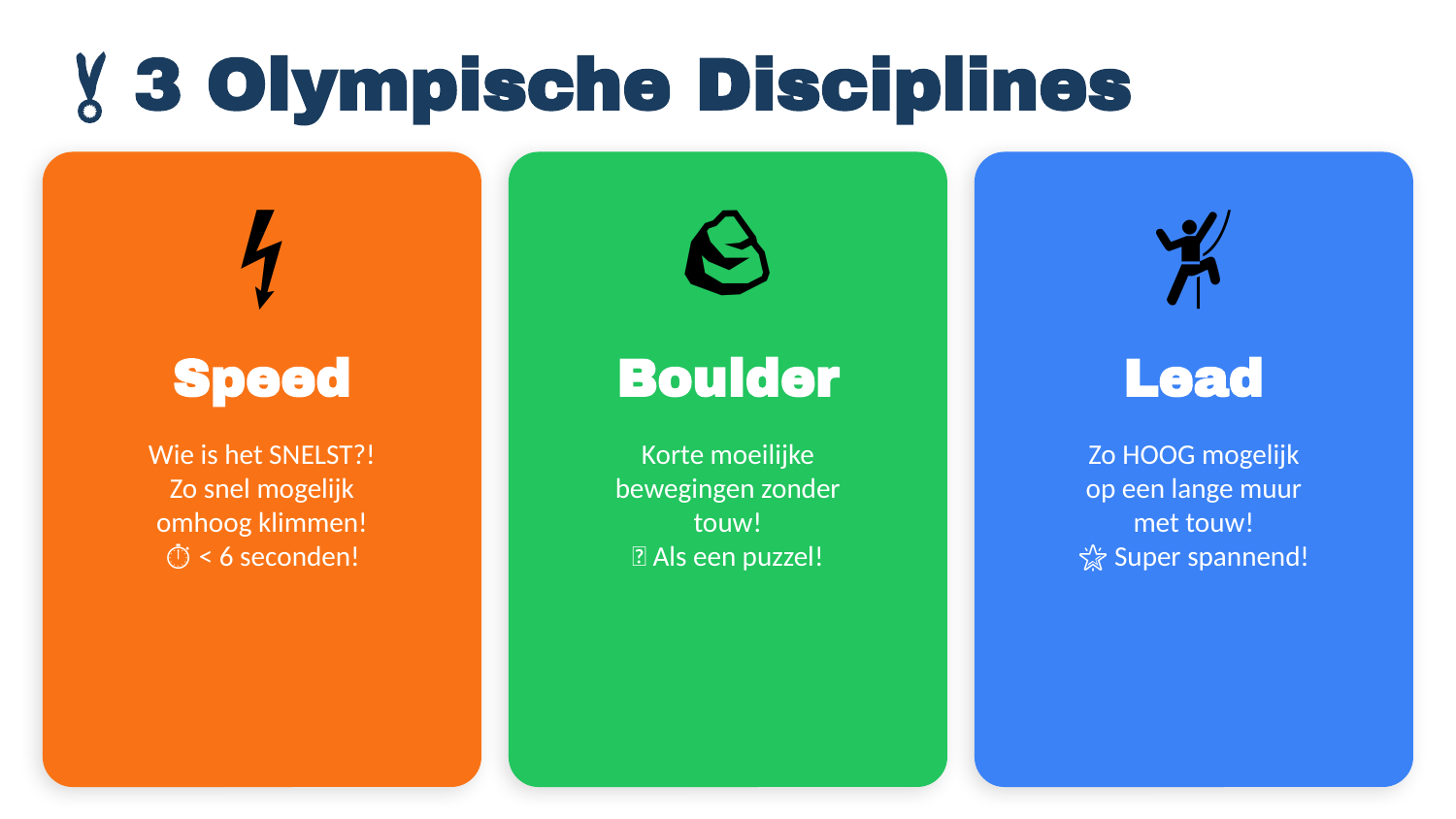

🏅 3 Olympische Disciplines

⚡
🪨
🧗
Speed
Boulder
Lead
Wie is het SNELST?!
Zo snel mogelijk
omhoog klimmen!
⏱️ < 6 seconden!
Korte moeilijke
bewegingen zonder
touw!
🧩 Als een puzzel!
Zo HOOG mogelijk
op een lange muur
met touw!
🌟 Super spannend!